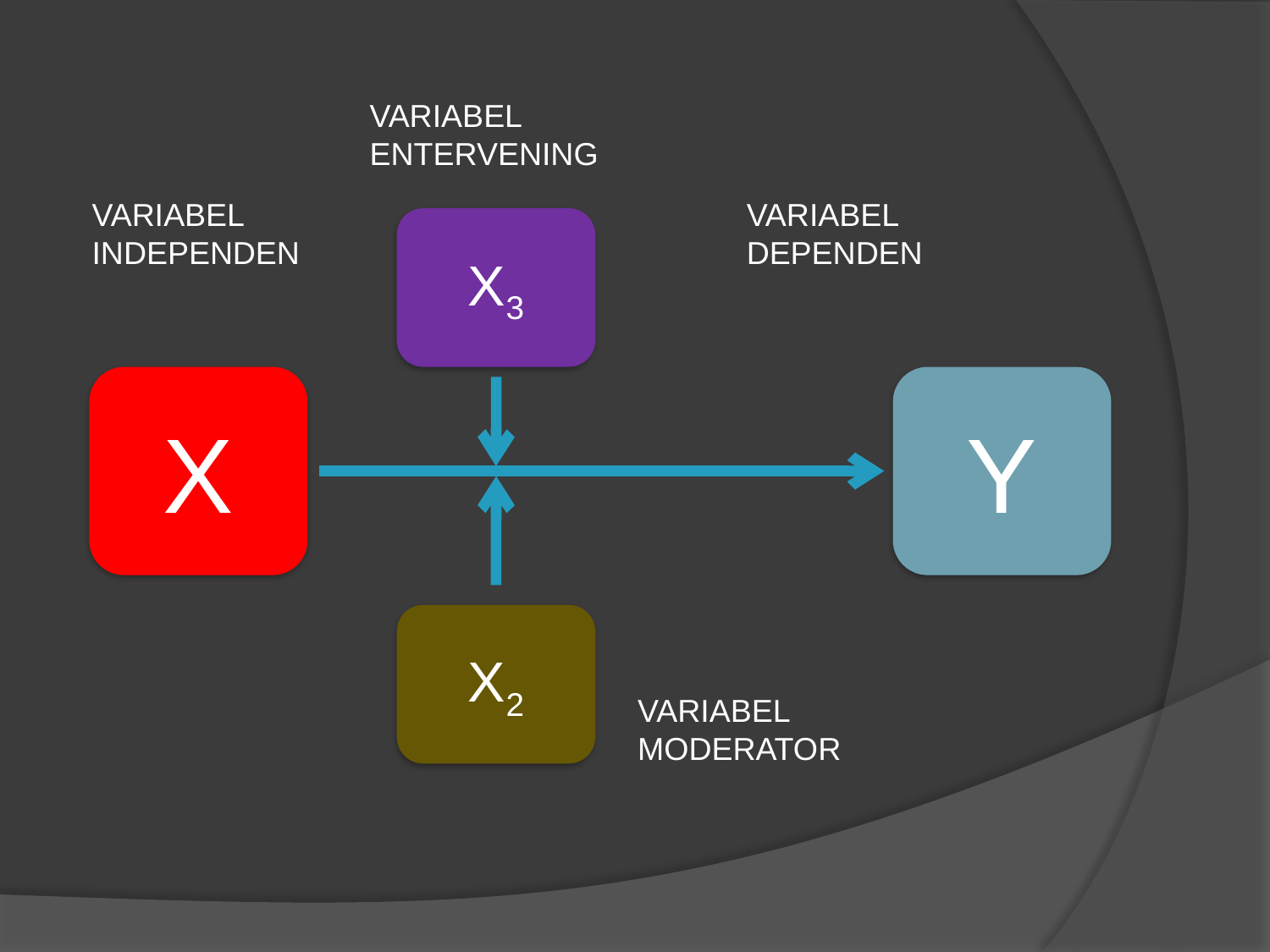

VARIABEL ENTERVENING
VARIABEL INDEPENDEN
VARIABEL DEPENDEN
X3
X
Y
X2
VARIABEL MODERATOR